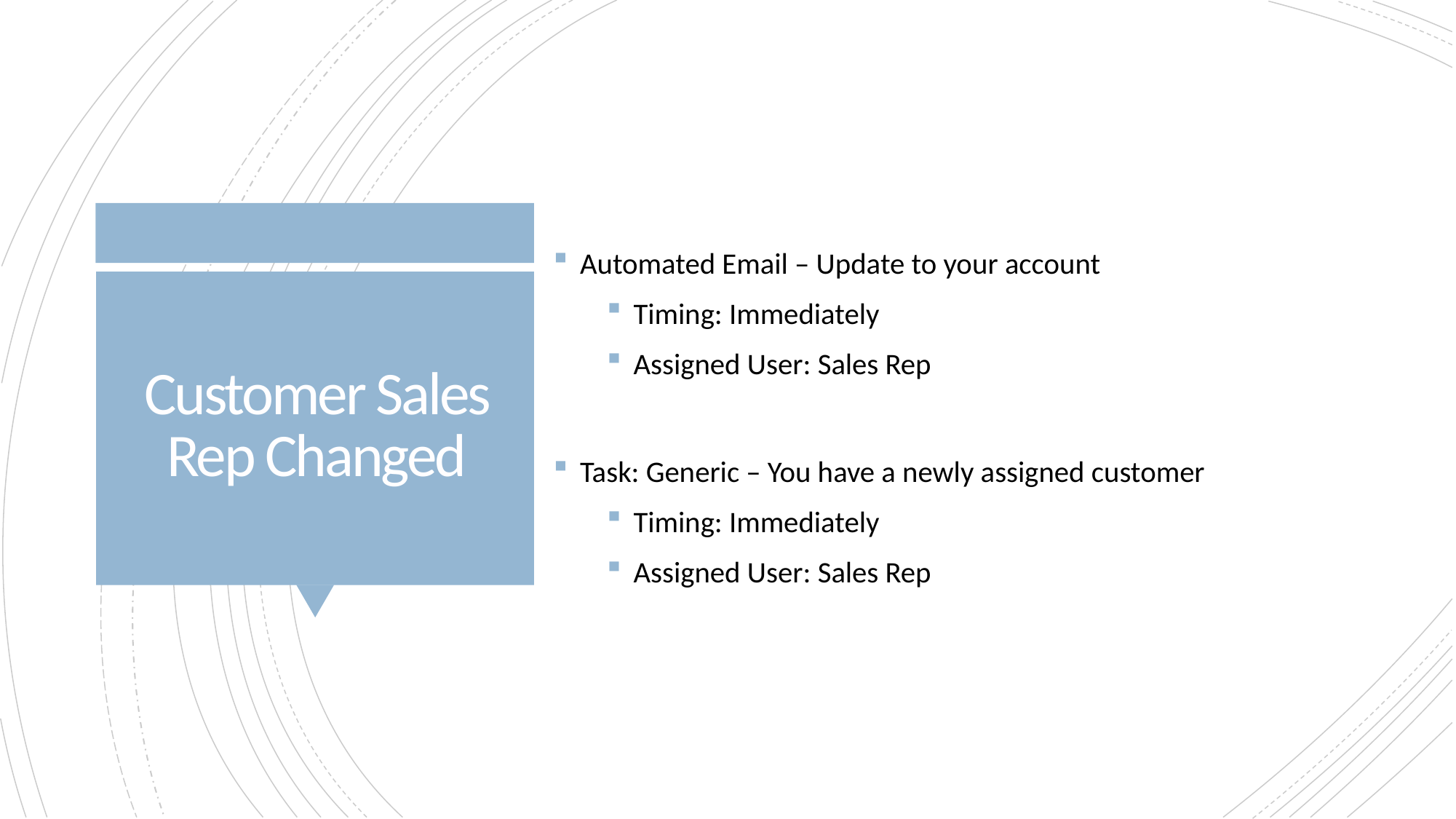

Automated Email – Update to your account
Timing: Immediately
Assigned User: Sales Rep

Task: Generic – You have a newly assigned customer
Timing: Immediately
Assigned User: Sales Rep

# Customer Sales Rep Changed